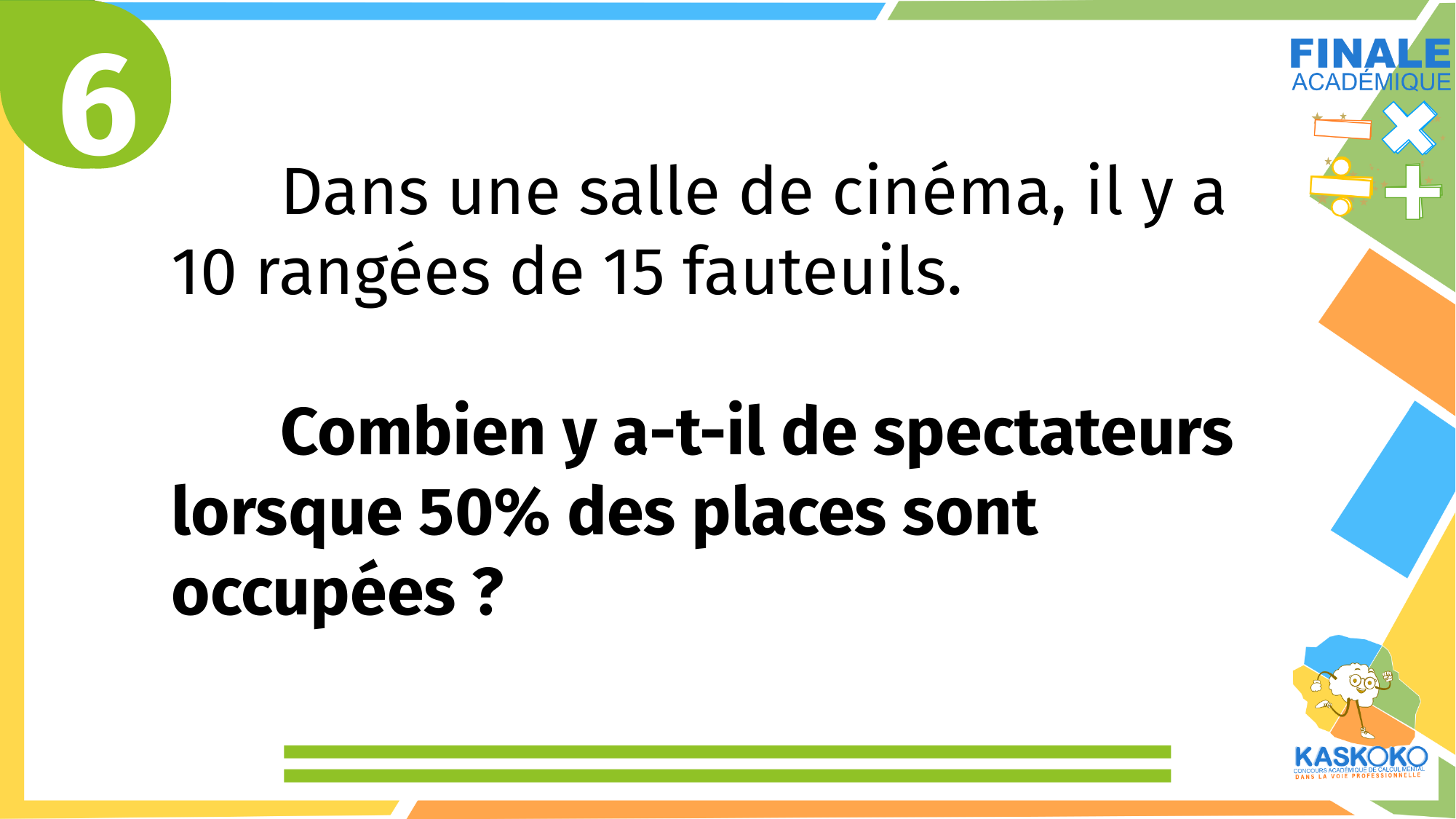

6
	Dans une salle de cinéma, il y a 10 rangées de 15 fauteuils.

	Combien y a-t-il de spectateurs lorsque 50% des places sont occupées ?